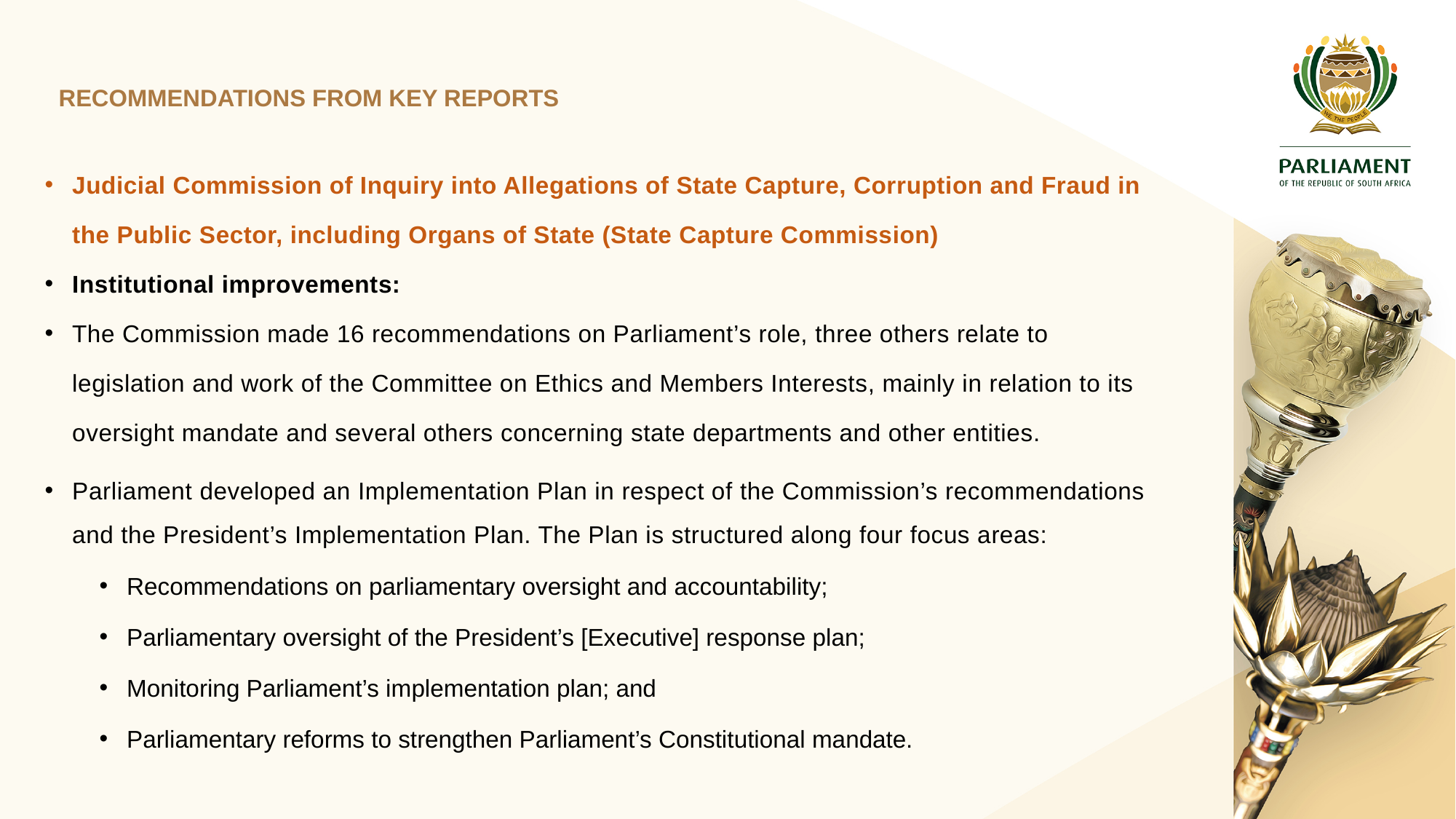

# RECOMMENDATIONS FROM KEY REPORTS

Judicial Commission of Inquiry into Allegations of State Capture, Corruption and Fraud in the Public Sector, including Organs of State (State Capture Commission)
Institutional improvements:
The Commission made 16 recommendations on Parliament’s role, three others relate to legislation and work of the Committee on Ethics and Members Interests, mainly in relation to its oversight mandate and several others concerning state departments and other entities.
Parliament developed an Implementation Plan in respect of the Commission’s recommendations and the President’s Implementation Plan. The Plan is structured along four focus areas:
Recommendations on parliamentary oversight and accountability;
Parliamentary oversight of the President’s [Executive] response plan;
Monitoring Parliament’s implementation plan; and
Parliamentary reforms to strengthen Parliament’s Constitutional mandate.